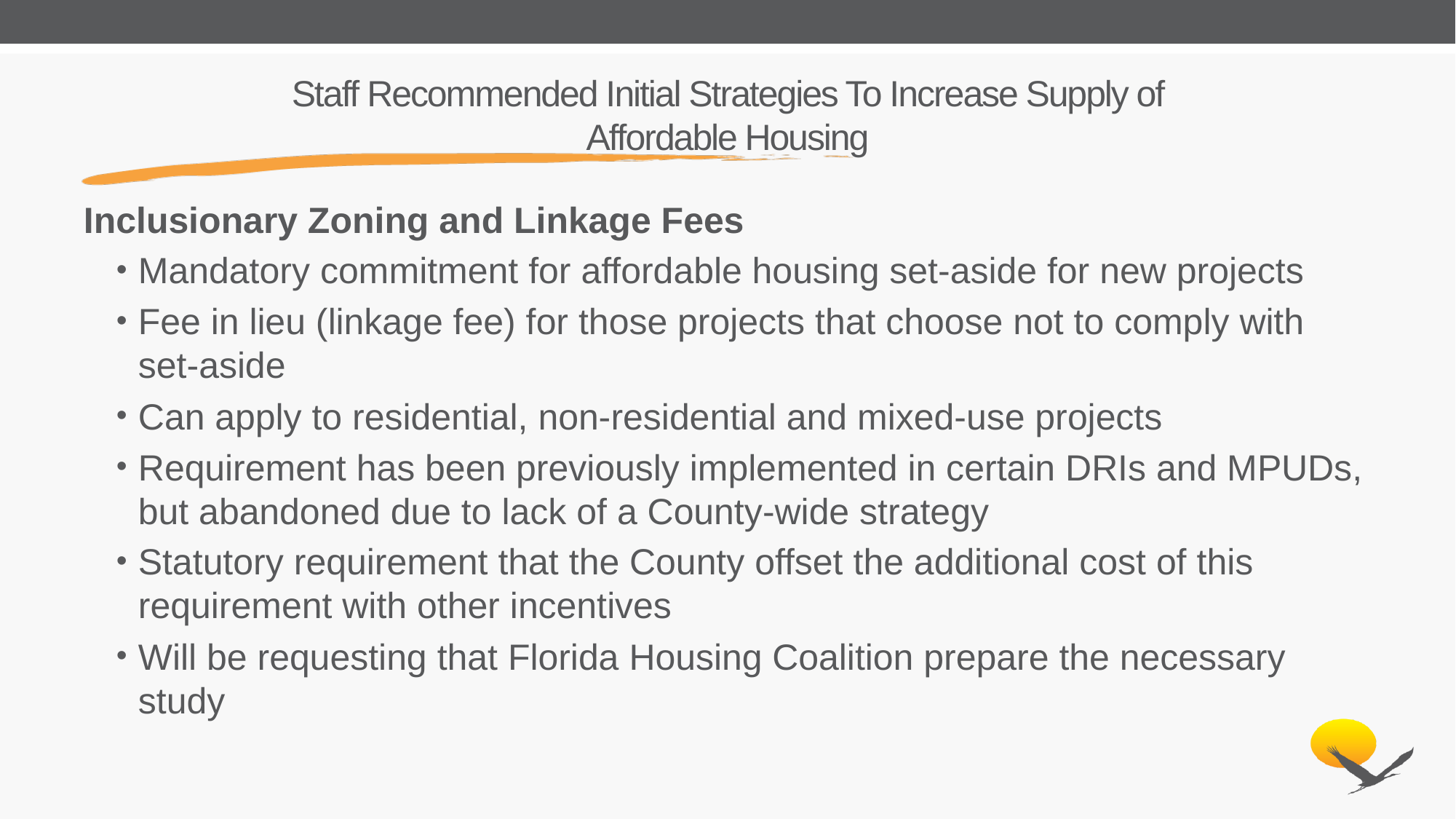

# Staff Recommended Initial Strategies To Increase Supply of Affordable Housing
Inclusionary Zoning and Linkage Fees
Mandatory commitment for affordable housing set-aside for new projects
Fee in lieu (linkage fee) for those projects that choose not to comply with set-aside
Can apply to residential, non-residential and mixed-use projects
Requirement has been previously implemented in certain DRIs and MPUDs, but abandoned due to lack of a County-wide strategy
Statutory requirement that the County offset the additional cost of this requirement with other incentives
Will be requesting that Florida Housing Coalition prepare the necessary study